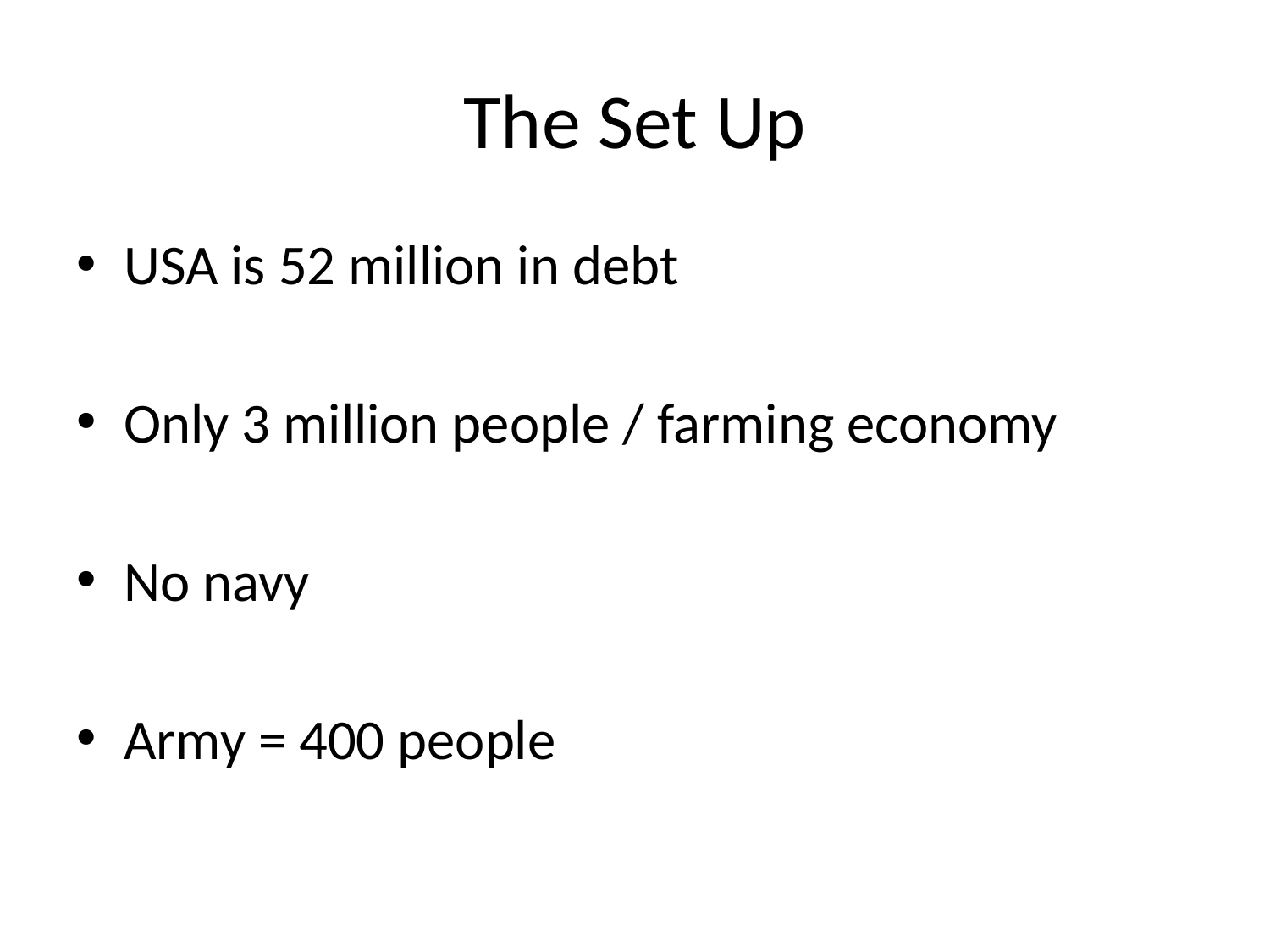

# The Set Up
USA is 52 million in debt

Only 3 million people / farming economy

No navy

Army = 400 people